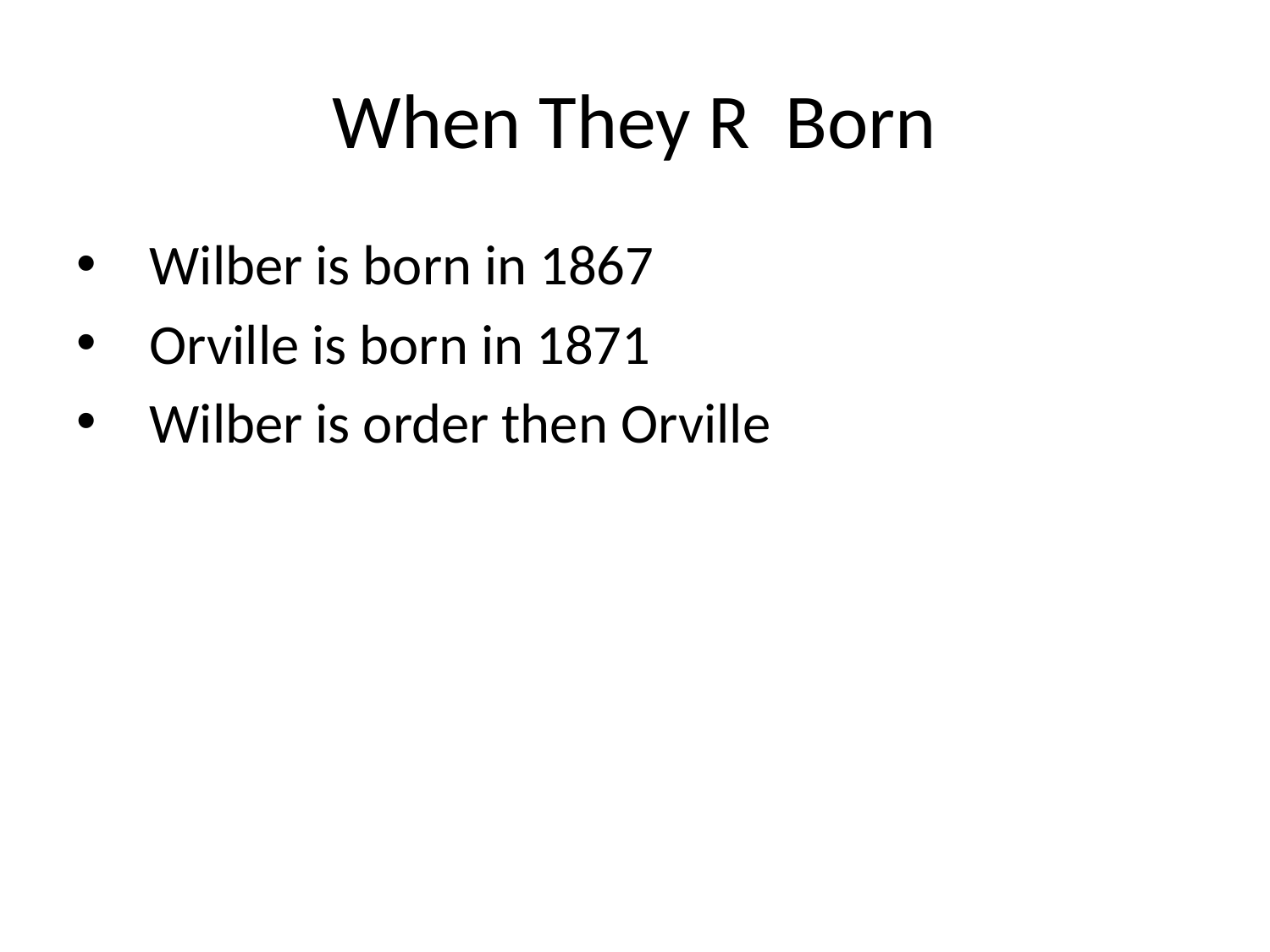

# When They R  Born
  Wilber is born in 1867
  Orville is born in 1871
  Wilber is order then Orville